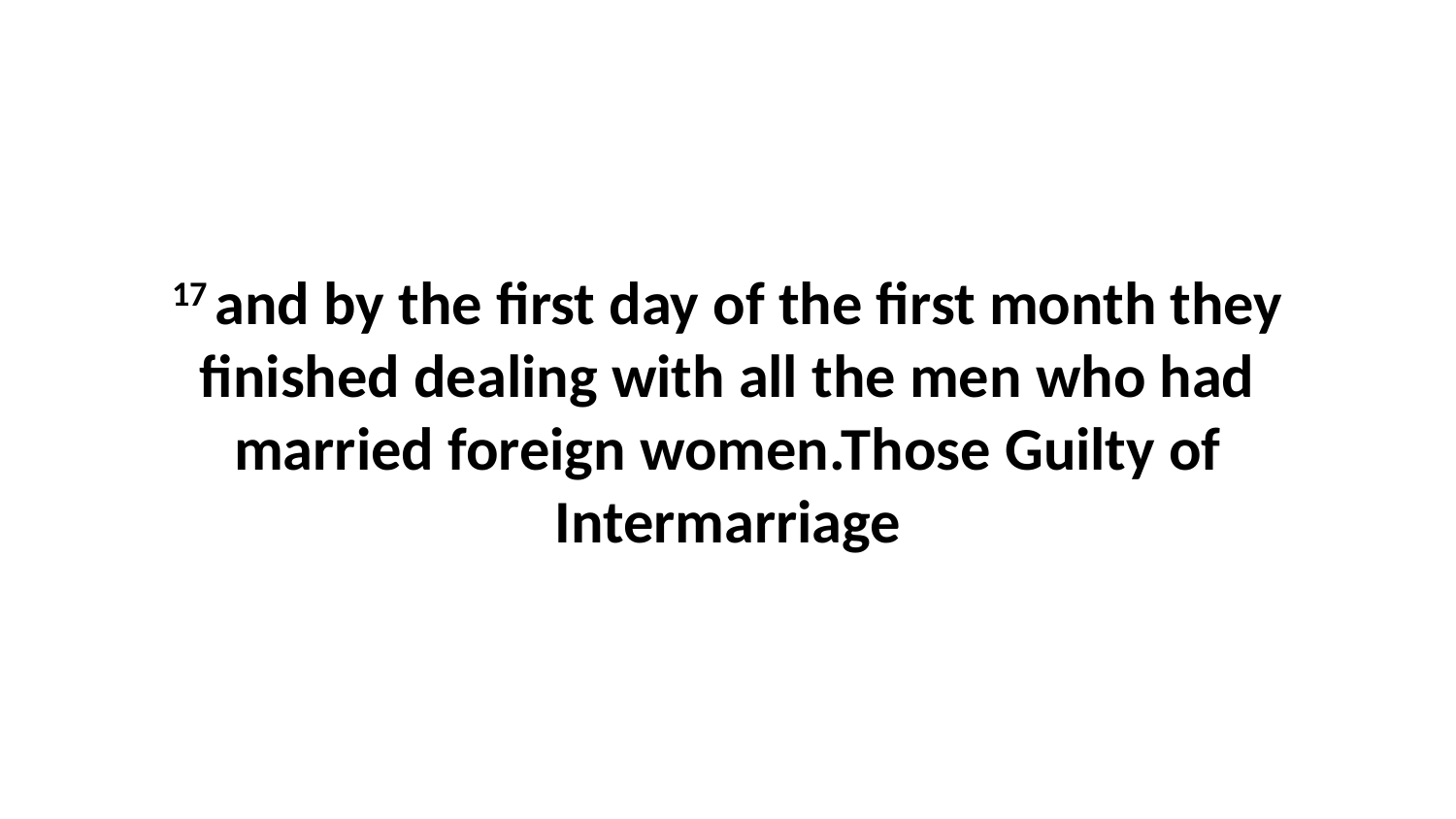

17 and by the first day of the first month they finished dealing with all the men who had married foreign women.Those Guilty of Intermarriage